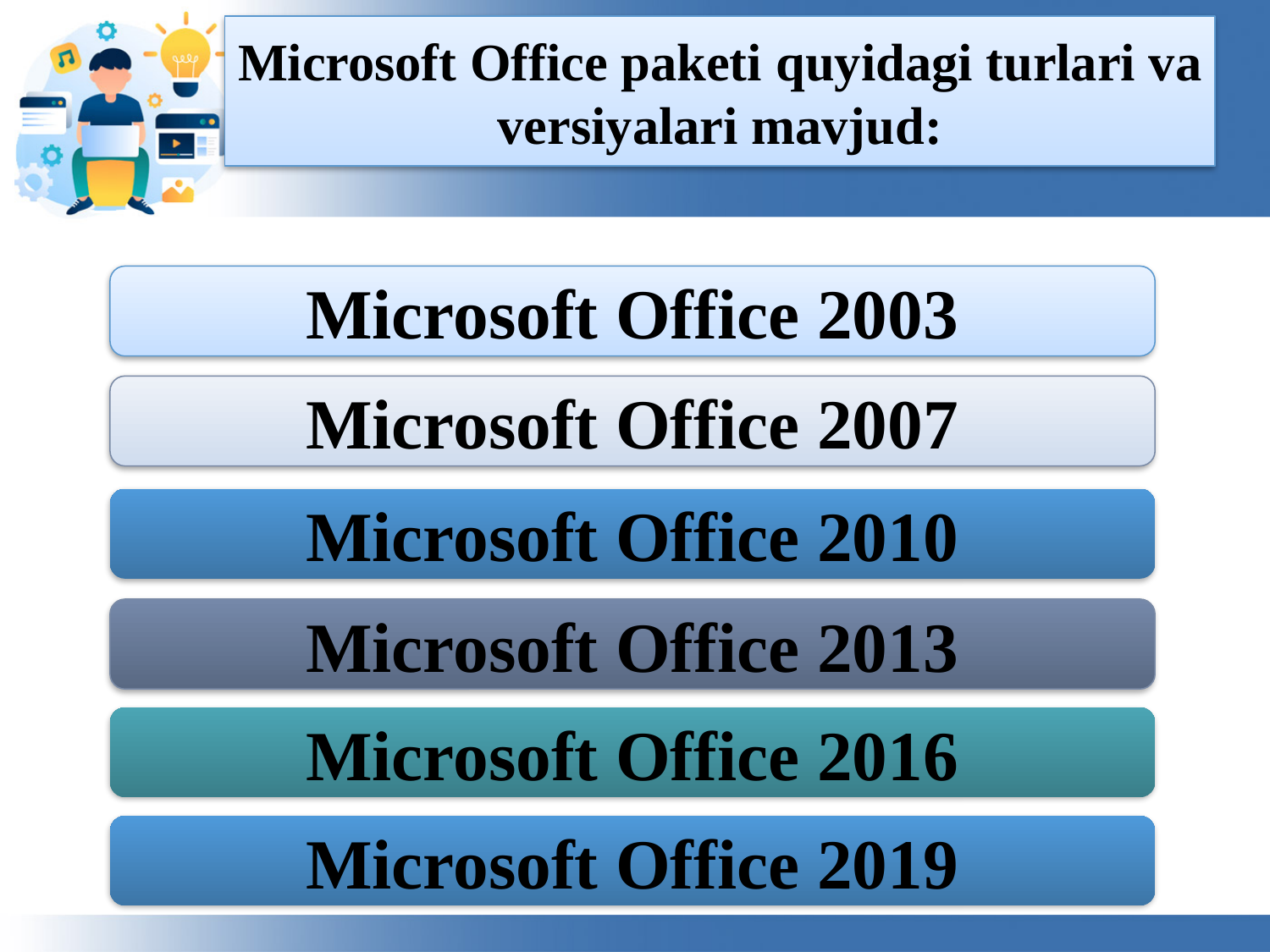

# Microsoft Office paketi quyidagi turlari va versiyalari mavjud:
Microsoft Office 2003
Microsoft Office 2007
Microsoft Office 2010
Microsoft Office 2013
Microsoft Office 2016
Microsoft Office 2019